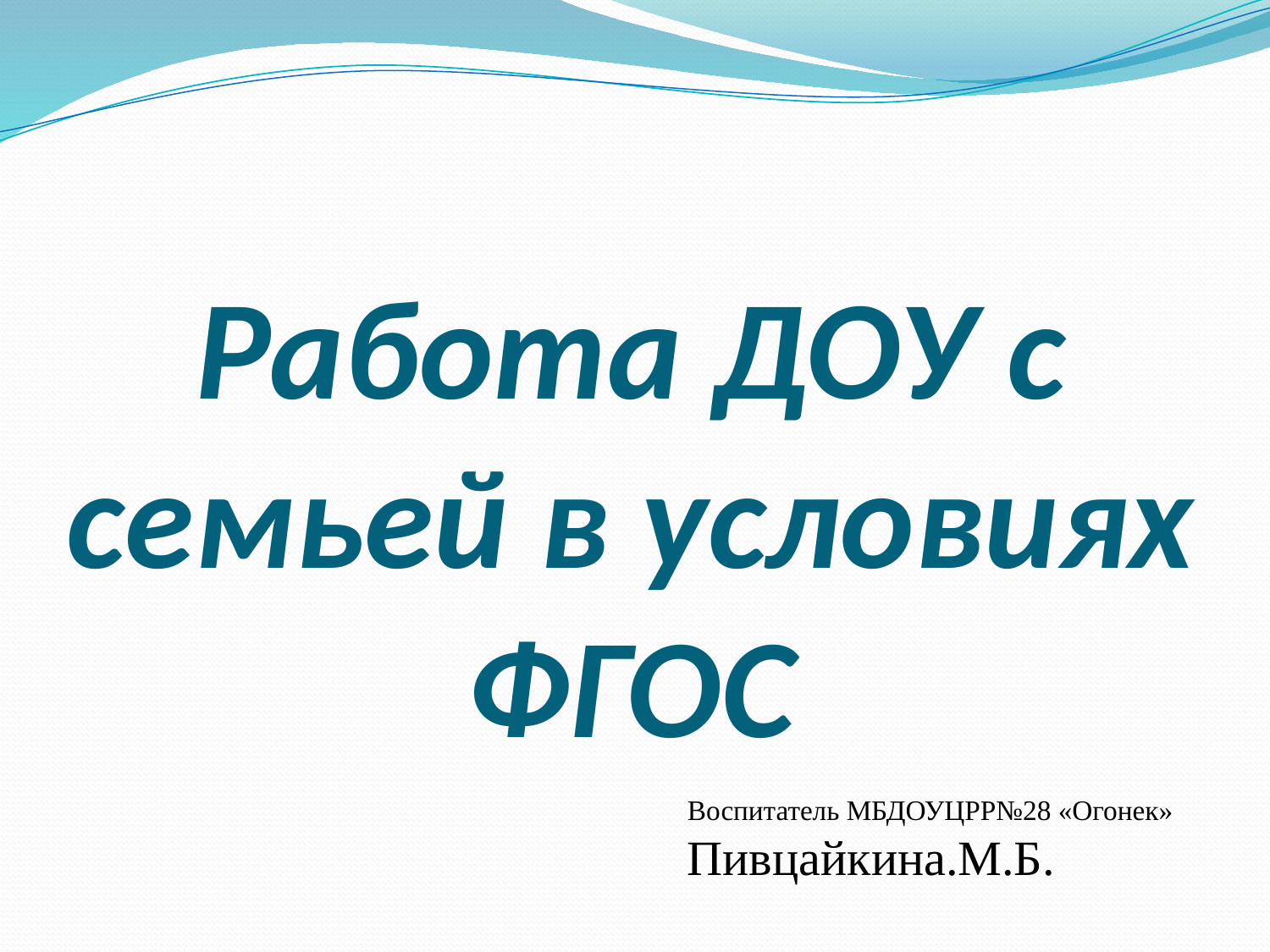

# Работа ДОУ с семьей в условиях ФГОС
Воспитатель МБДОУЦРР№28 «Огонек»
Пивцайкина.М.Б.